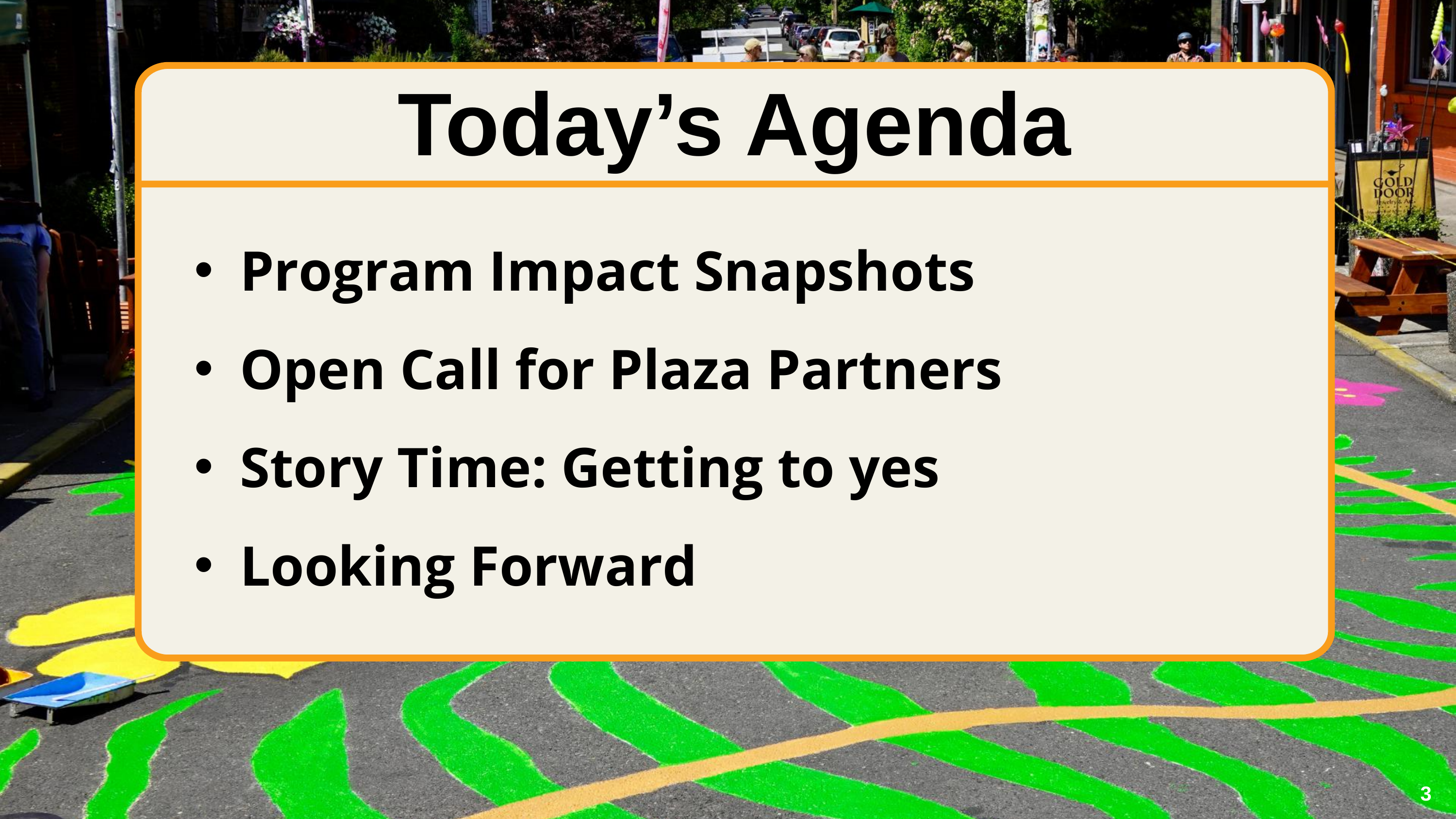

Today’s Agenda

Program Impact Snapshots
Open Call for Plaza Partners
Story Time: Getting to yes
Looking Forward
3